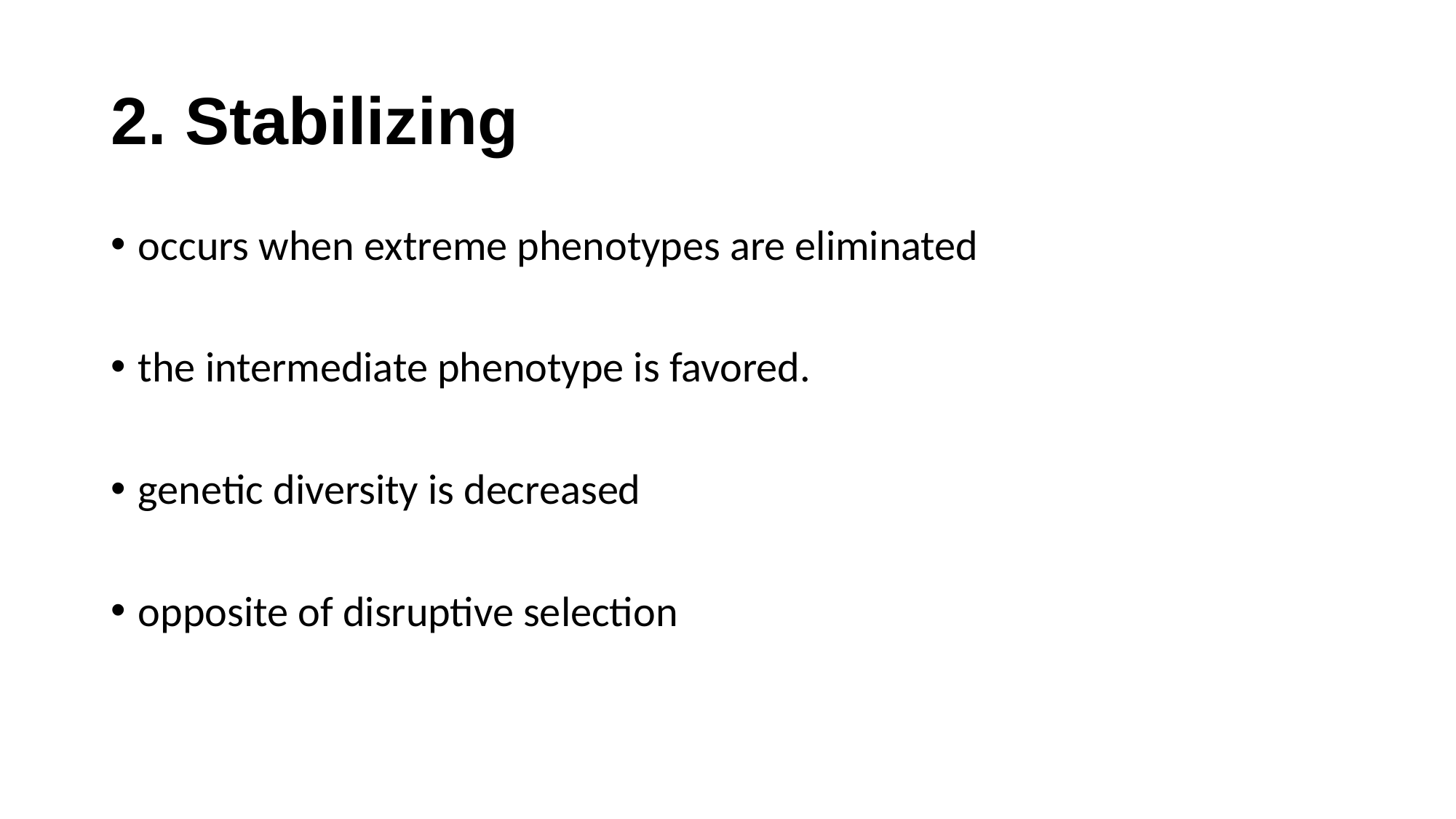

# 2. Stabilizing
occurs when extreme phenotypes are eliminated

the intermediate phenotype is favored.

genetic diversity is decreased

opposite of disruptive selection